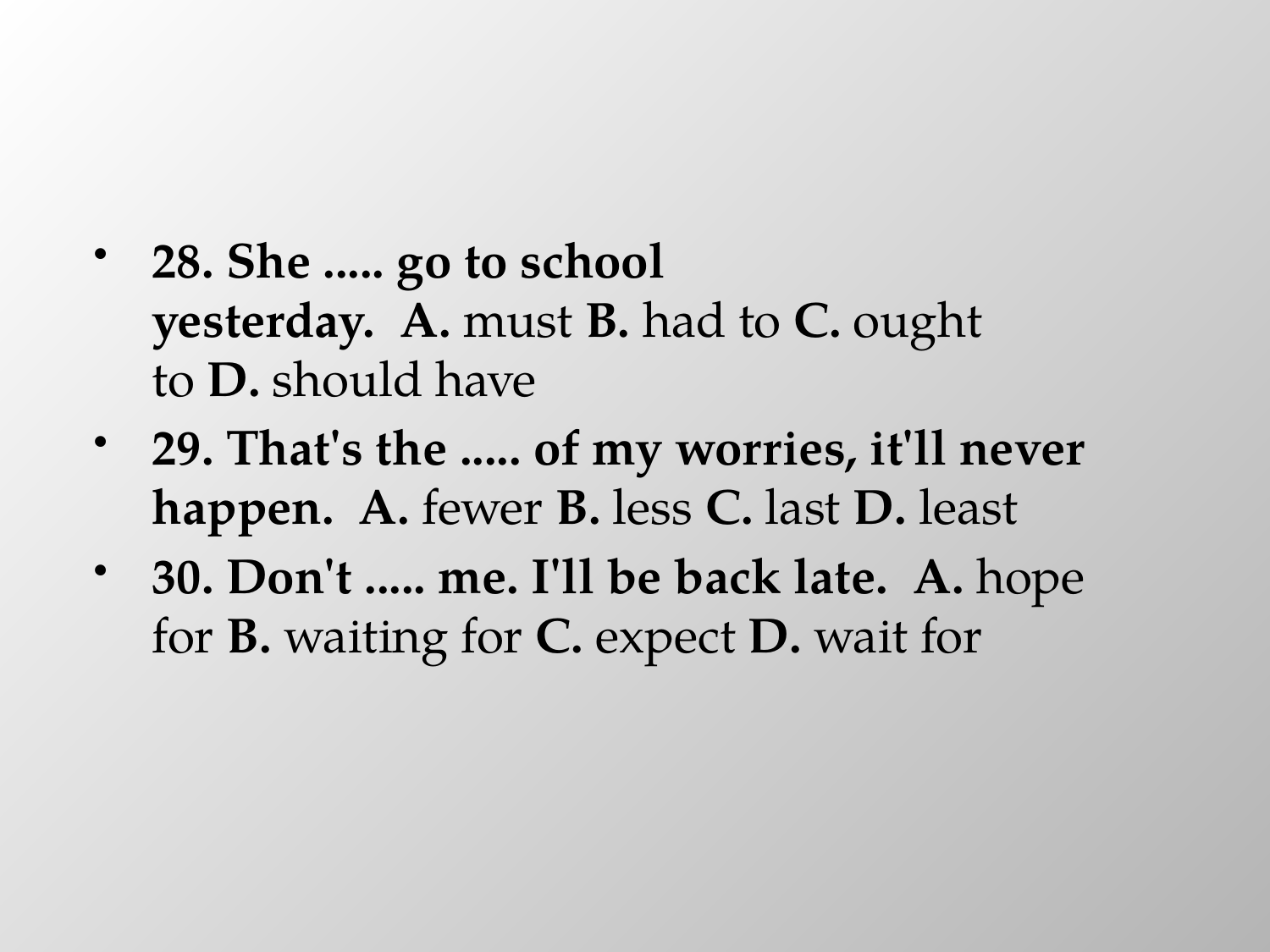

#
28. She ..... go to school yesterday.  A. must B. had to C. ought to D. should have
29. That's the ..... of my worries, it'll never happen.  A. fewer B. less C. last D. least
30. Don't ..... me. I'll be back late.  A. hope for B. waiting for C. expect D. wait for